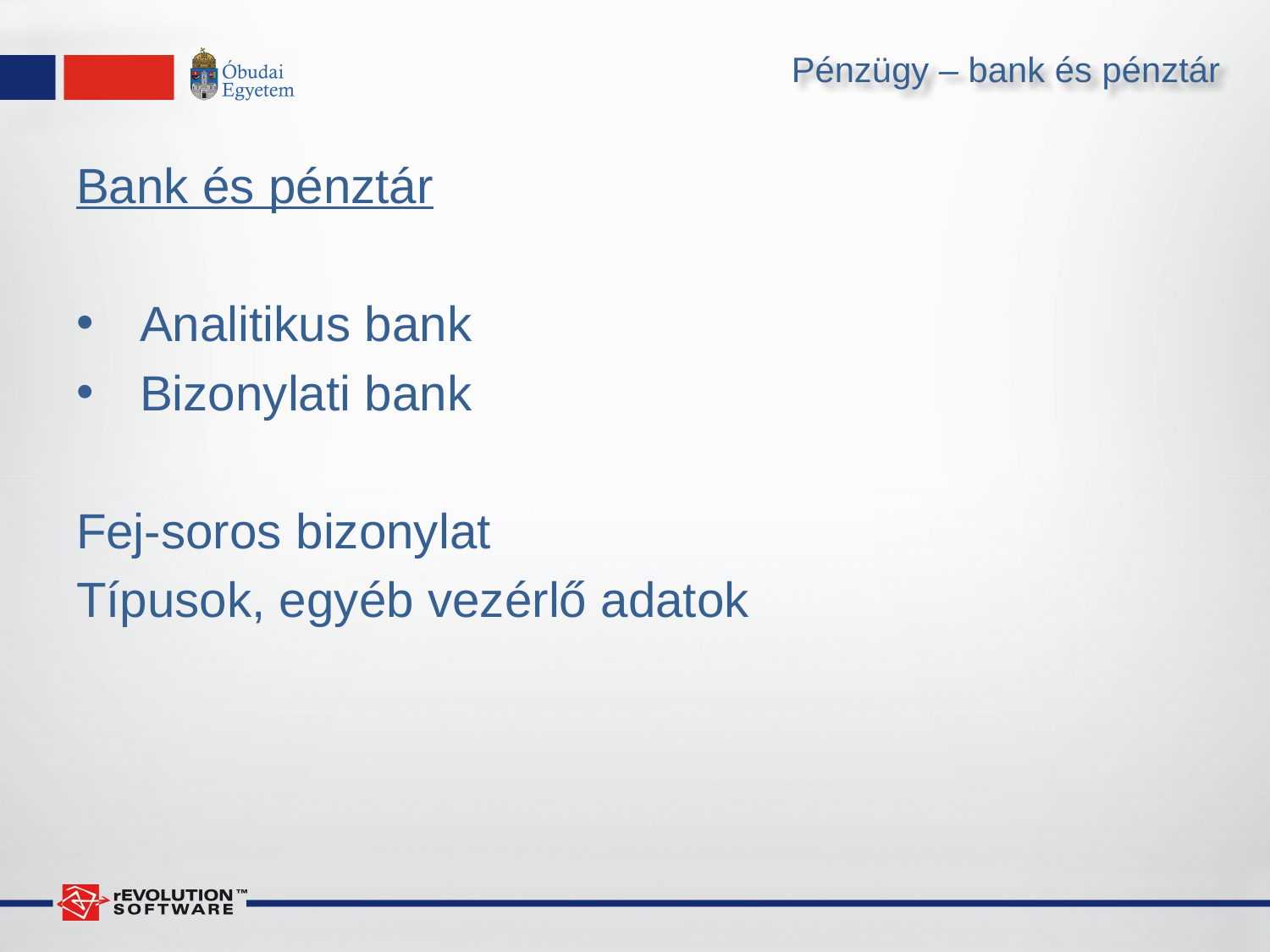

# Pénzügy – bank és pénztár
Bank és pénztár

Analitikus bank
Bizonylati bank

Fej-soros bizonylat
Típusok, egyéb vezérlő adatok